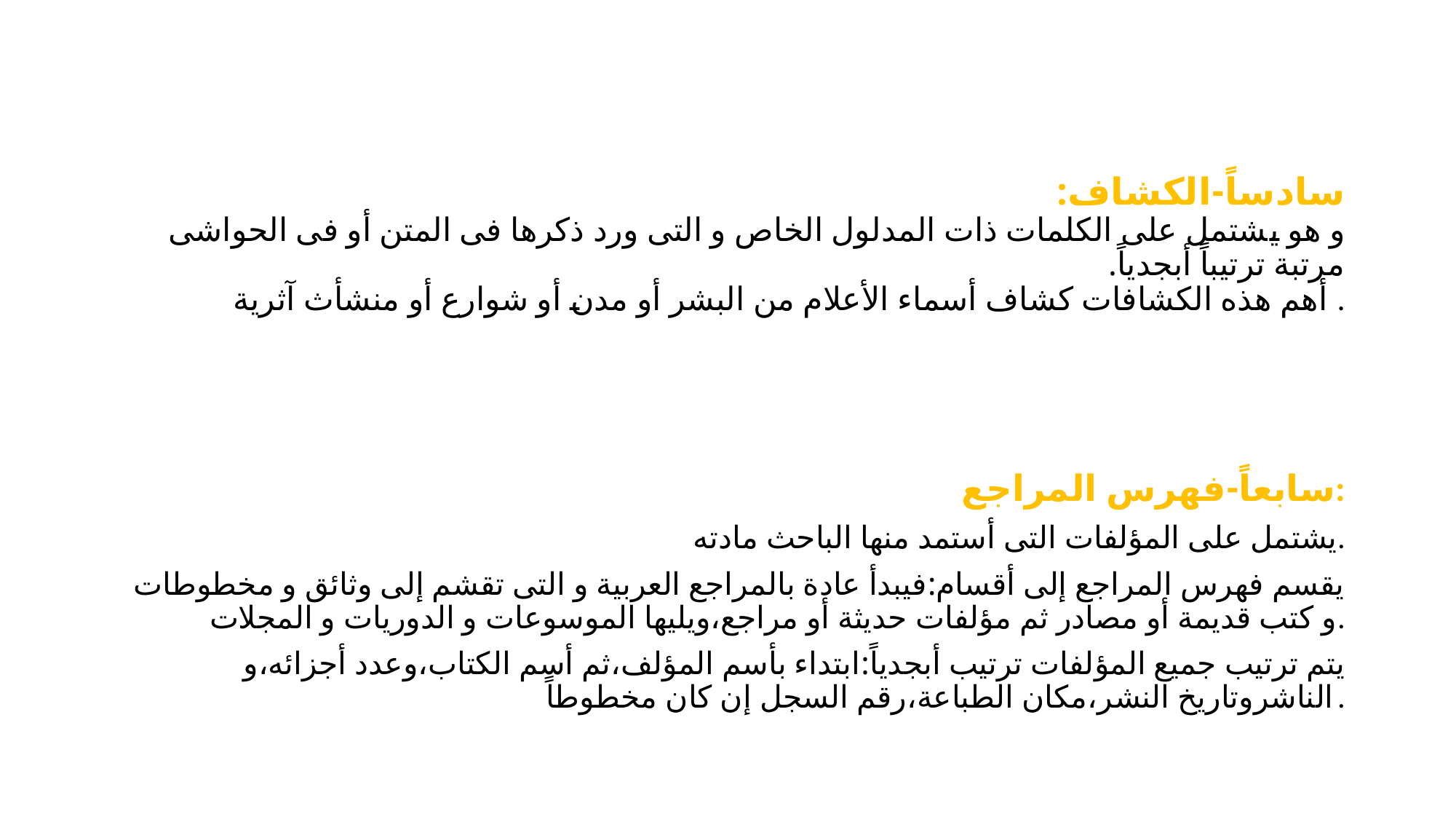

# سادساً-الكشاف: و هو يشتمل على الكلمات ذات المدلول الخاص و التى ورد ذكرها فى المتن أو فى الحواشى مرتبة ترتيباً أبجدياً. أهم هذه الكشافات كشاف أسماء الأعلام من البشر أو مدن أو شوارع أو منشأث آثرية .

سابعاً-فهرس المراجع:
يشتمل على المؤلفات التى أستمد منها الباحث مادته.
يقسم فهرس المراجع إلى أقسام:فيبدأ عادة بالمراجع العربية و التى تقشم إلى وثائق و مخطوطات و كتب قديمة أو مصادر ثم مؤلفات حديثة أو مراجع،ويليها الموسوعات و الدوريات و المجلات.
يتم ترتيب جميع المؤلفات ترتيب أبجدياً:ابتداء بأسم المؤلف،ثم أسم الكتاب،وعدد أجزائه،و الناشروتاريخ النشر،مكان الطباعة،رقم السجل إن كان مخطوطاً.